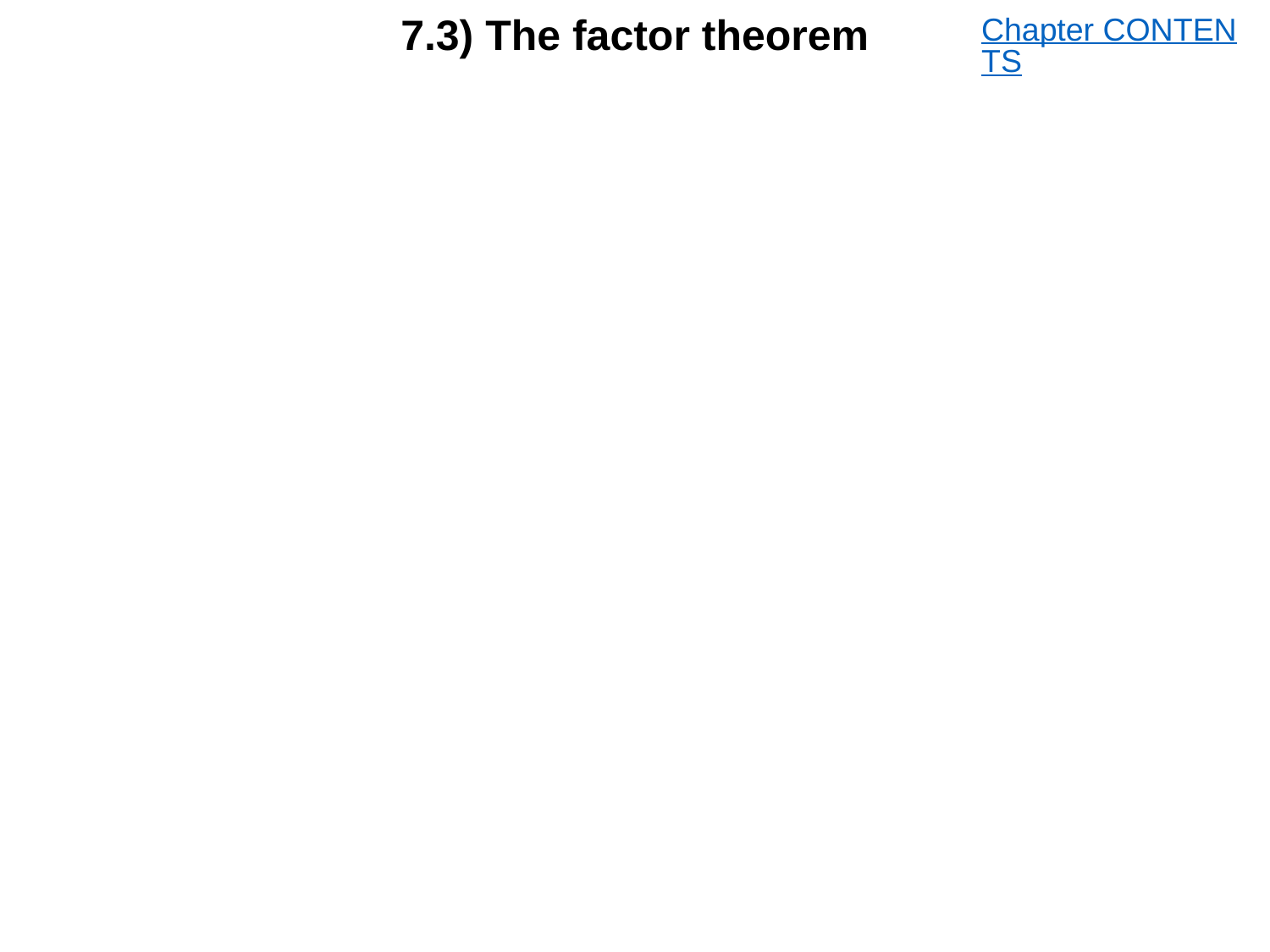

# 7.3) The factor theorem
Chapter CONTENTS